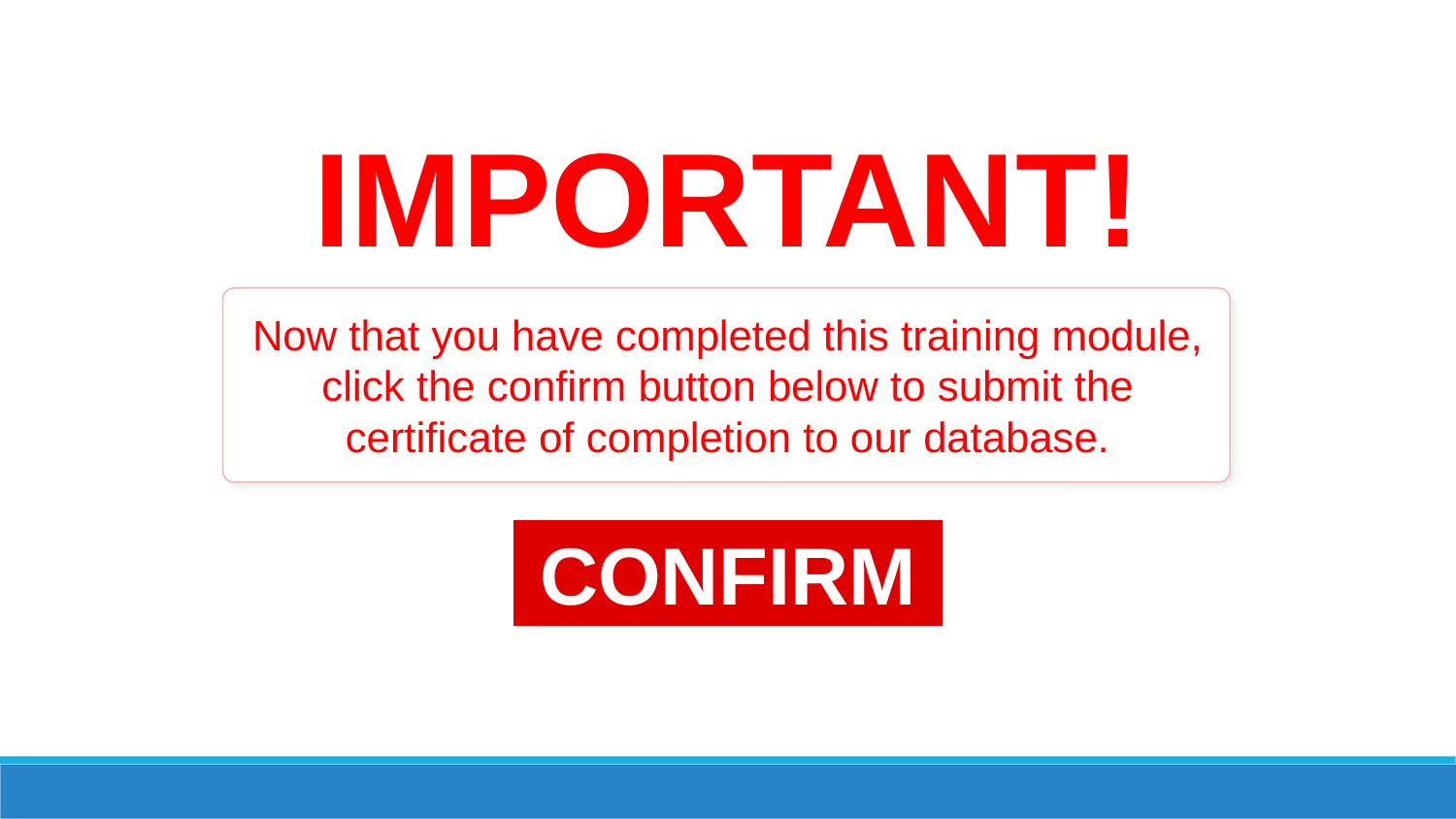

IMPORTANT!

Now that you have completed this training module, click the confirm button below to submit the certificate of completion to our database.
CONFIRM